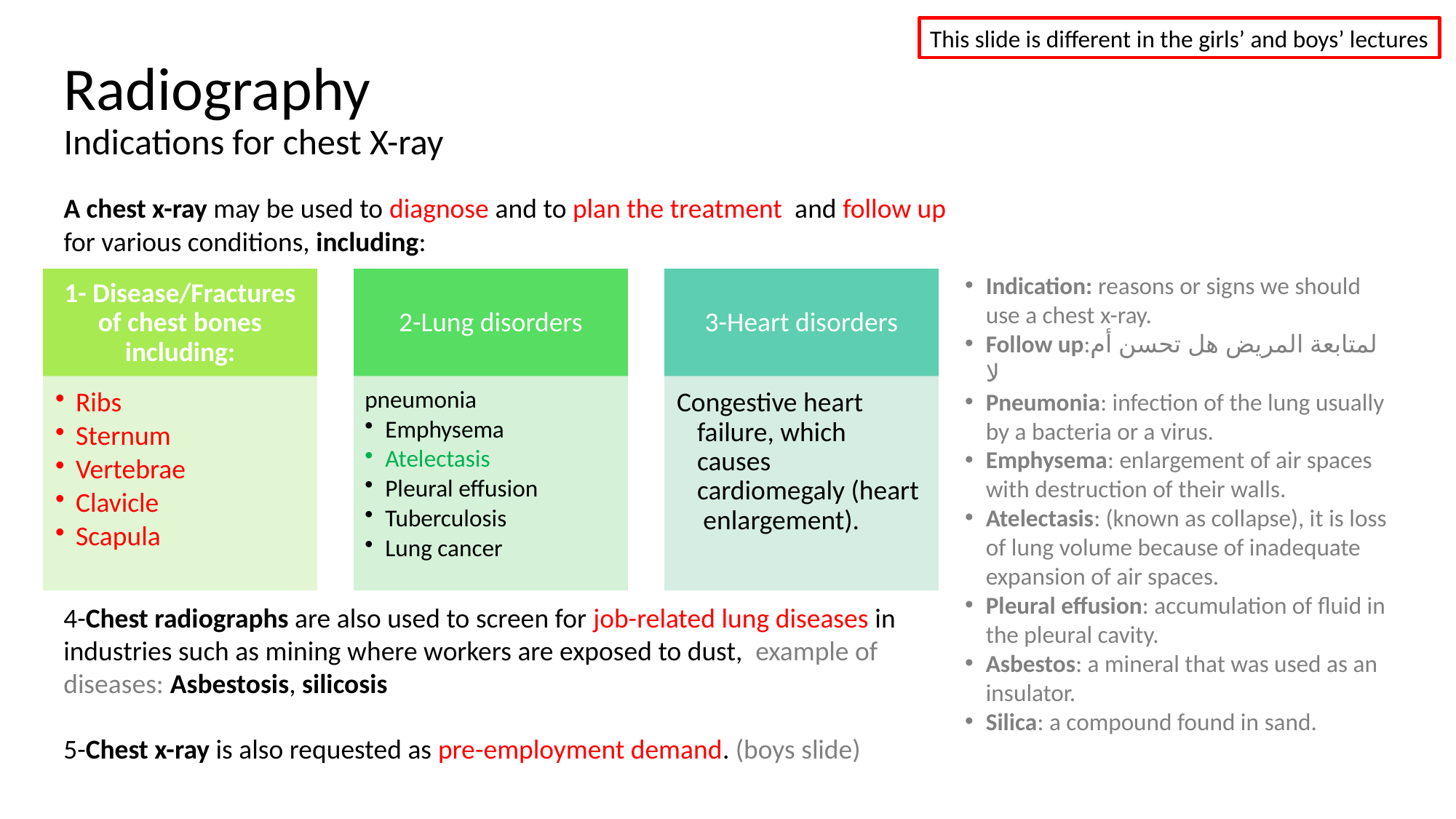

This slide is different in the girls’ and boys’ lectures
# Radiography Indications for chest X-ray
A chest x-ray may be used to diagnose and to plan the treatment  and follow up for various conditions, including:
Indication: reasons or signs we should use a chest x-ray.
Follow up:لمتابعة المريض هل تحسن أم لا
Pneumonia: infection of the lung usually by a bacteria or a virus.
Emphysema: enlargement of air spaces with destruction of their walls.
Atelectasis: (known as collapse), it is loss of lung volume because of inadequate expansion of air spaces.
Pleural effusion: accumulation of fluid in the pleural cavity.
Asbestos: a mineral that was used as an insulator.
Silica: a compound found in sand.
1- Disease/Fractures of chest bones including:
Ribs
Sternum
Vertebrae
Clavicle
Scapula
2-Lung disorders
pneumonia
Emphysema
Atelectasis
Pleural effusion
Tuberculosis
Lung cancer
3-Heart disorders
Congestive heart failure, which causes  cardiomegaly (heart  enlargement).
4-Chest radiographs are also used to screen for job-related lung diseases in industries such as mining where workers are exposed to dust,  example of diseases: Asbestosis, silicosis

5-Chest x-ray is also requested as pre-employment demand. (boys slide)